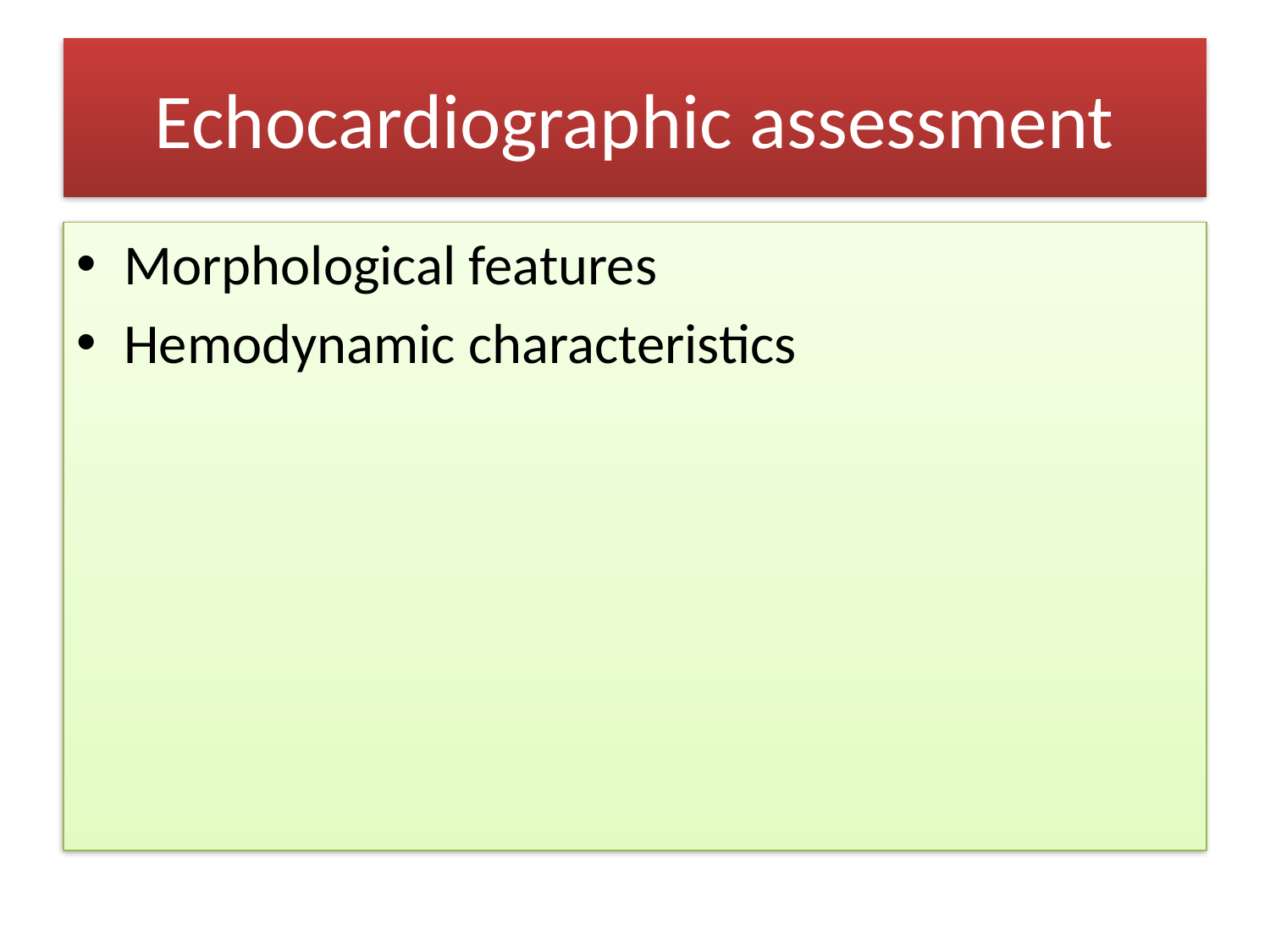

# Echocardiographic assessment
Morphological features
Hemodynamic characteristics